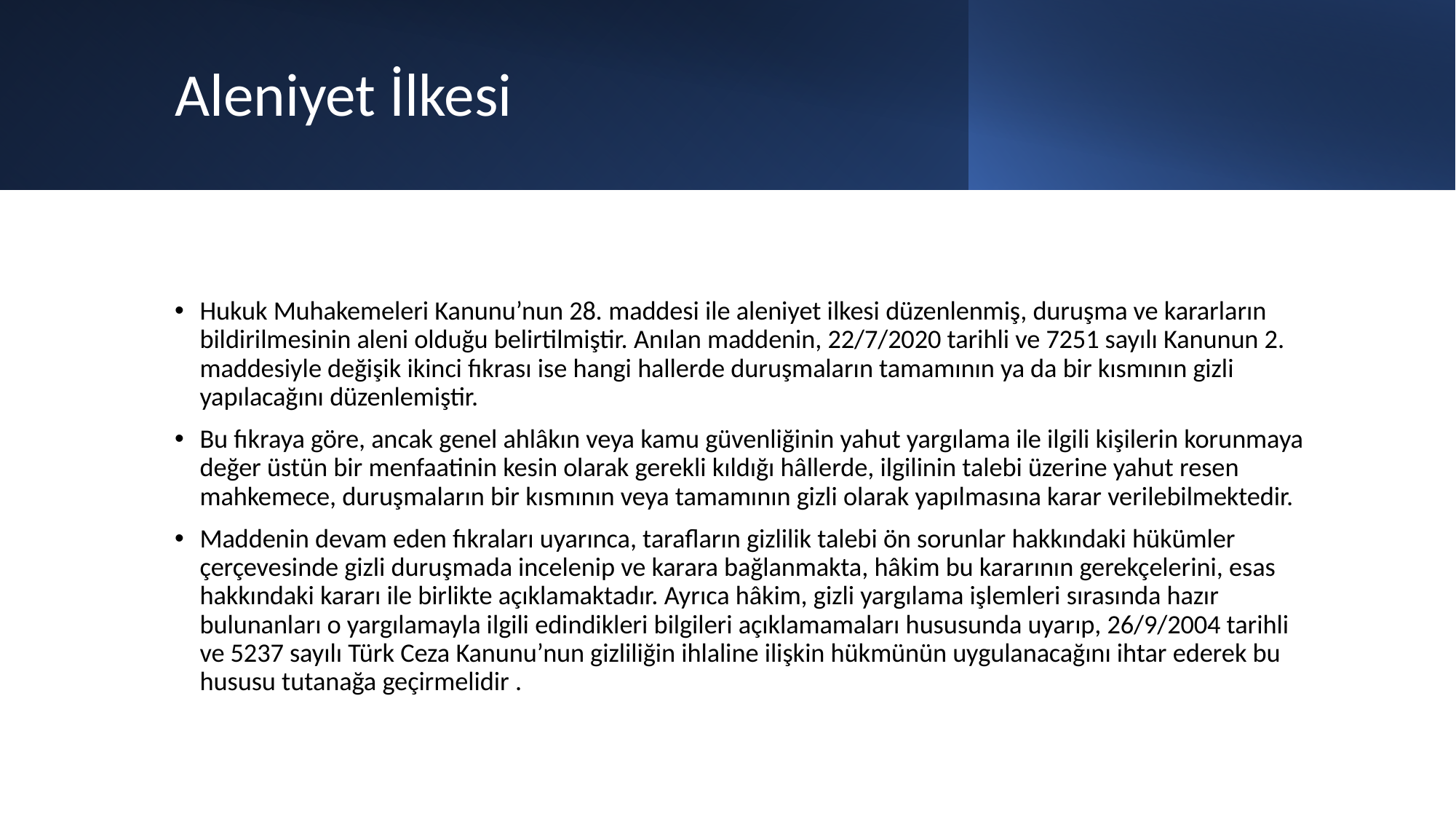

# Aleniyet İlkesi
Hukuk Muhakemeleri Kanunu’nun 28. maddesi ile aleniyet ilkesi düzenlenmiş, duruşma ve kararların bildirilmesinin aleni olduğu belirtilmiştir. Anılan maddenin, 22/7/2020 tarihli ve 7251 sayılı Kanunun 2. maddesiyle değişik ikinci fıkrası ise hangi hallerde duruşmaların tamamının ya da bir kısmının gizli yapılacağını düzenlemiştir.
Bu fıkraya göre, ancak genel ahlâkın veya kamu güvenliğinin yahut yargılama ile ilgili kişilerin korunmaya değer üstün bir menfaatinin kesin olarak gerekli kıldığı hâllerde, ilgilinin talebi üzerine yahut resen mahkemece, duruşmaların bir kısmının veya tamamının gizli olarak yapılmasına karar verilebilmektedir.
Maddenin devam eden fıkraları uyarınca, tarafların gizlilik talebi ön sorunlar hakkındaki hükümler çerçevesinde gizli duruşmada incelenip ve karara bağlanmakta, hâkim bu kararının gerekçelerini, esas hakkındaki kararı ile birlikte açıklamaktadır. Ayrıca hâkim, gizli yargılama işlemleri sırasında hazır bulunanları o yargılamayla ilgili edindikleri bilgileri açıklamamaları hususunda uyarıp, 26/9/2004 tarihli ve 5237 sayılı Türk Ceza Kanunu’nun gizliliğin ihlaline ilişkin hükmünün uygulanacağını ihtar ederek bu hususu tutanağa geçirmelidir .